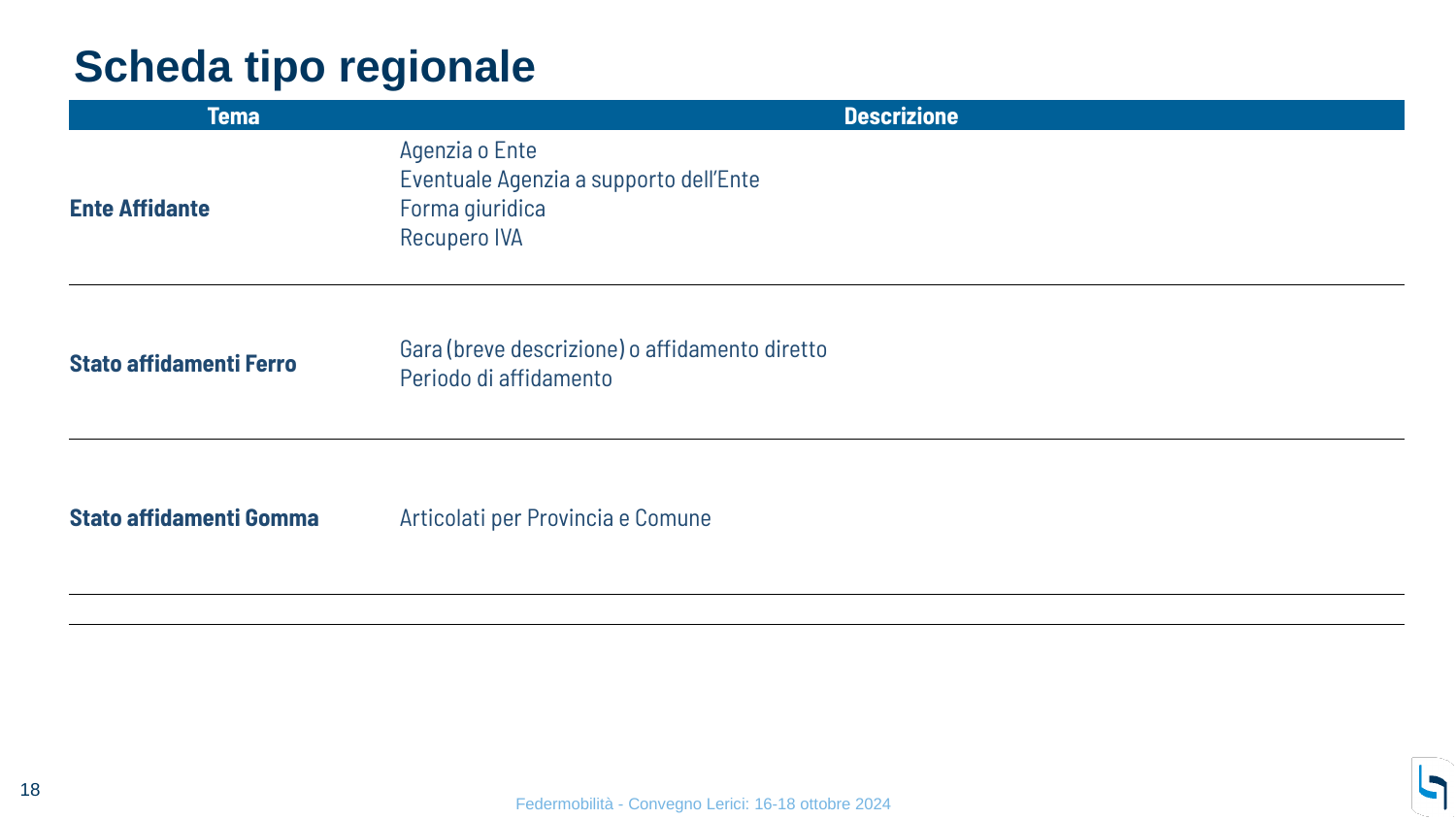

# Scheda tipo regionale
.
| Tema | Descrizione |
| --- | --- |
| Ente Affidante | Agenzia o Ente Eventuale Agenzia a supporto dell’Ente Forma giuridica Recupero IVA |
| Stato affidamenti Ferro | Gara (breve descrizione) o affidamento diretto Periodo di affidamento |
| Stato affidamenti Gomma | Articolati per Provincia e Comune |
|  |  |